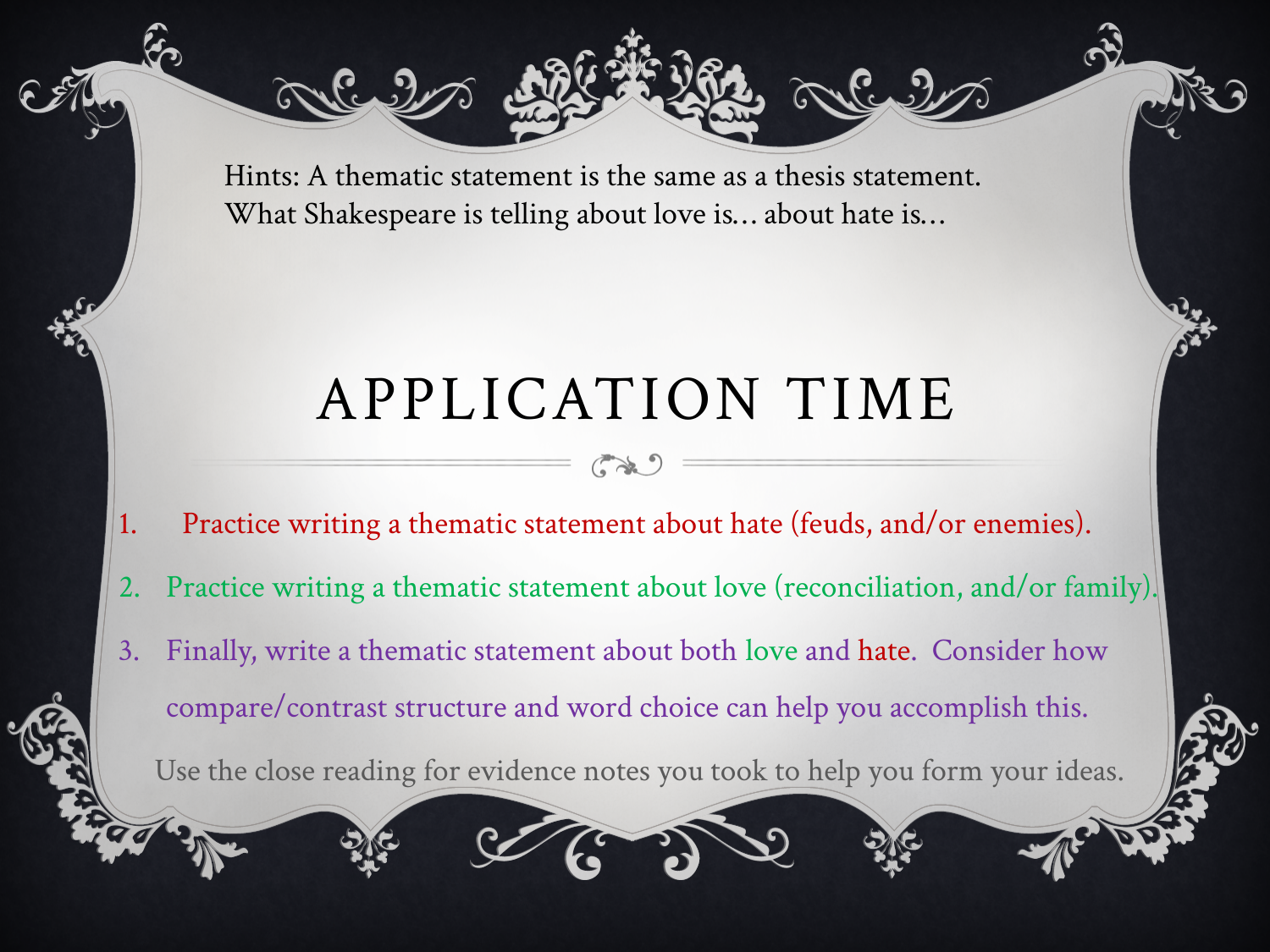

Hints: A thematic statement is the same as a thesis statement.
What Shakespeare is telling about love is… about hate is…
# Application Time
Practice writing a thematic statement about hate (feuds, and/or enemies).
Practice writing a thematic statement about love (reconciliation, and/or family).
Finally, write a thematic statement about both love and hate.  Consider how compare/contrast structure and word choice can help you accomplish this.
Use the close reading for evidence notes you took to help you form your ideas.